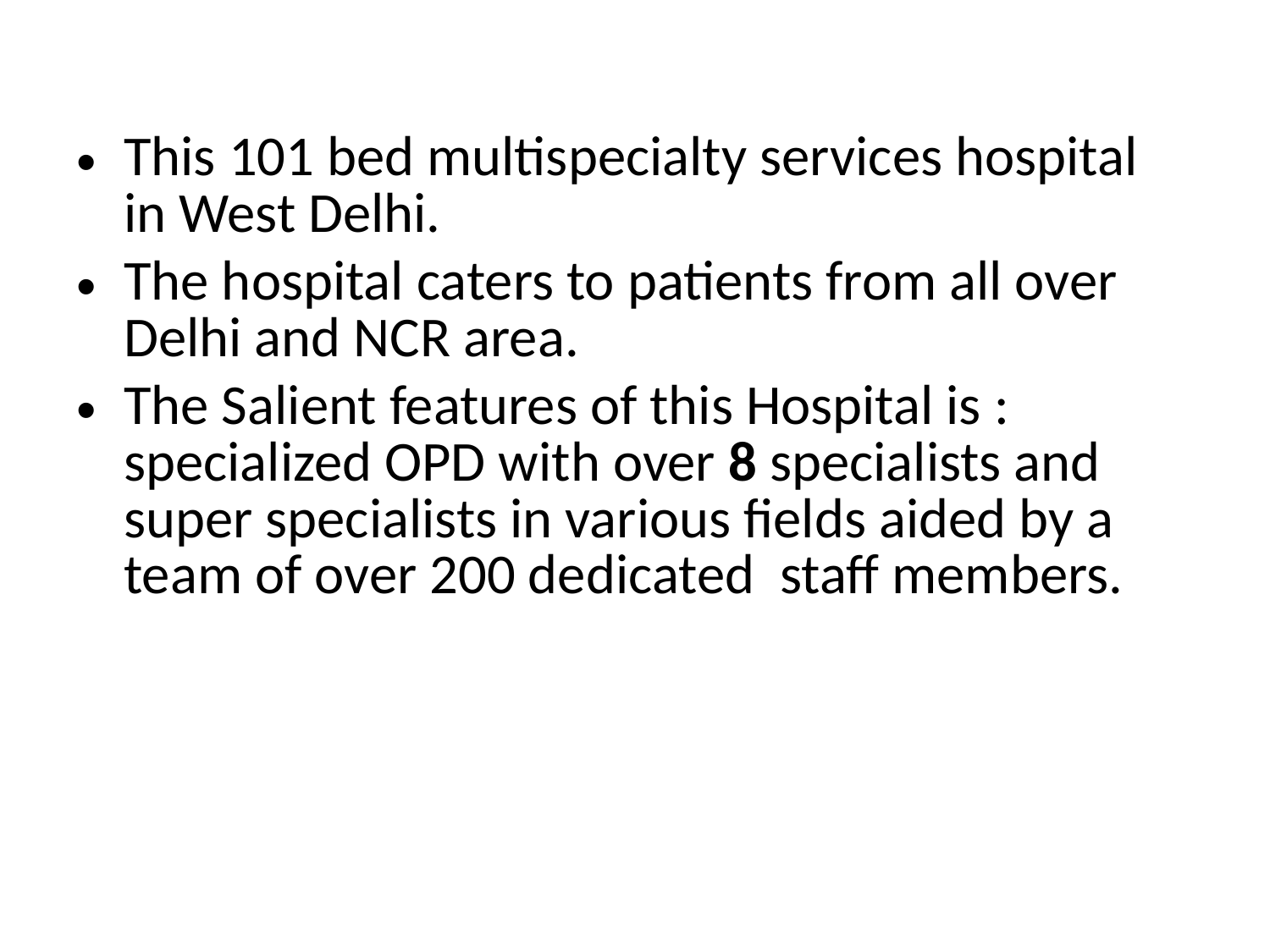

This 101 bed multispecialty services hospital  in West Delhi.
The hospital caters to patients from all over Delhi and NCR area.
The Salient features of this Hospital is :  specialized OPD with over 8 specialists and super specialists in various fields aided by a team of over 200 dedicated  staff members.